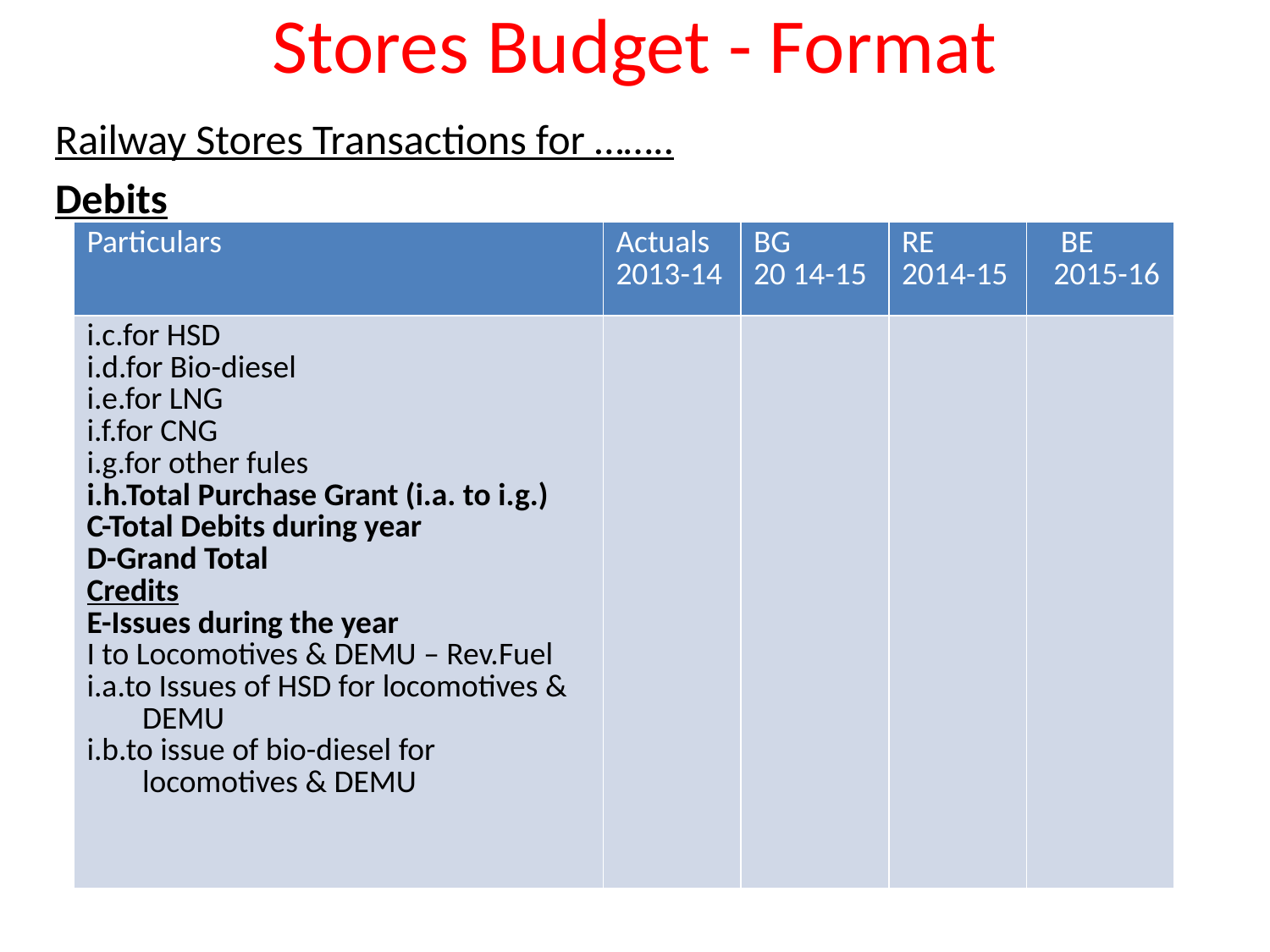

# Stores Budget - Format
Railway Stores Transactions for ……..
Debits

| Particulars | Actuals 2013-14 | BG 20 14-15 | RE 2014-15 | BE 2015-16 |
| --- | --- | --- | --- | --- |
| i.c.for HSD i.d.for Bio-diesel i.e.for LNG i.f.for CNG i.g.for other fules i.h.Total Purchase Grant (i.a. to i.g.) C-Total Debits during year D-Grand Total Credits E-Issues during the year I to Locomotives & DEMU – Rev.Fuel i.a.to Issues of HSD for locomotives & DEMU i.b.to issue of bio-diesel for locomotives & DEMU |  |  |  |  |